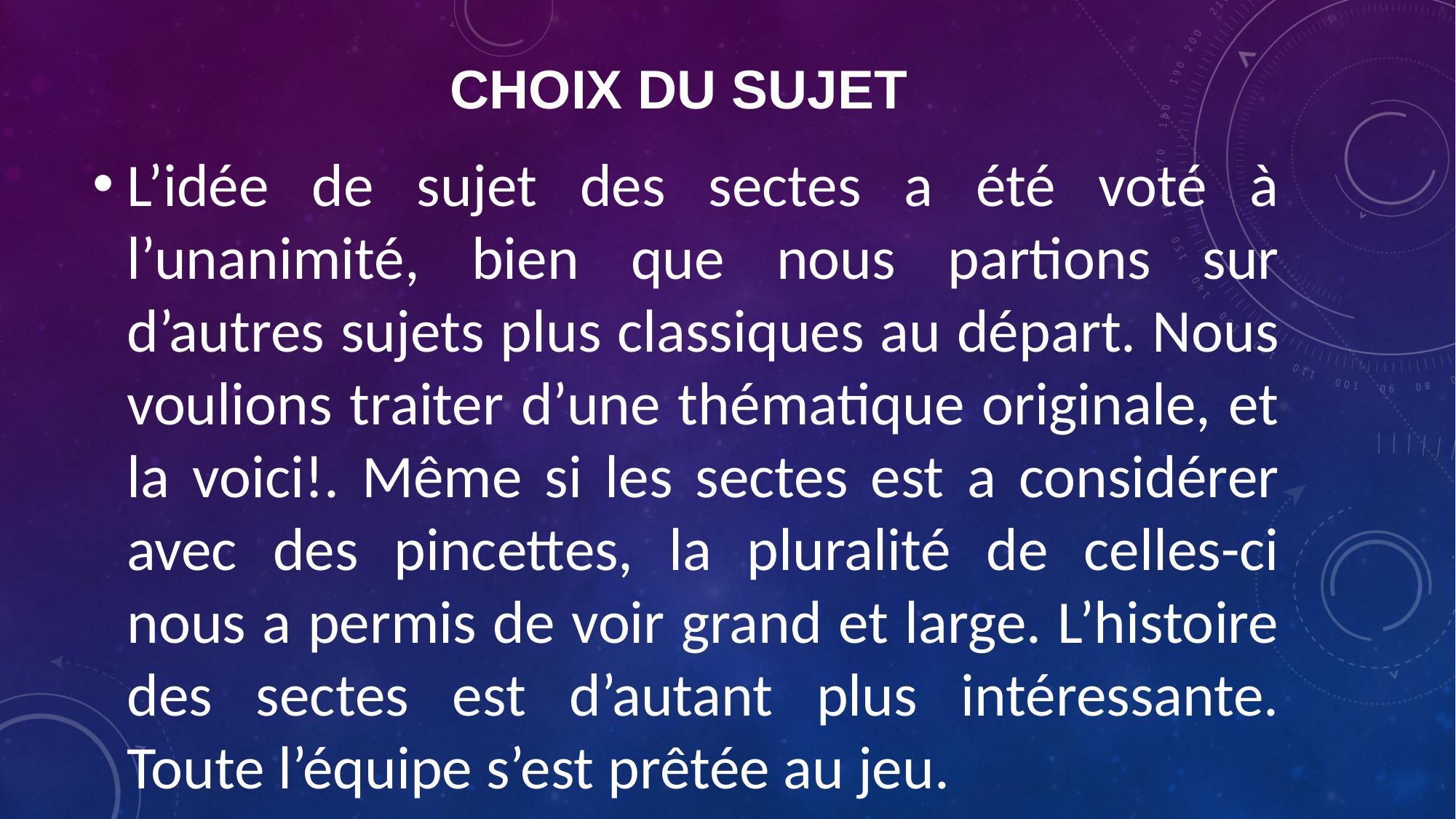

# CHOIX DU SUJET
L’idée de sujet des sectes a été voté à l’unanimité, bien que nous partions sur d’autres sujets plus classiques au départ. Nous voulions traiter d’une thématique originale, et la voici!. Même si les sectes est a considérer avec des pincettes, la pluralité de celles-ci nous a permis de voir grand et large. L’histoire des sectes est d’autant plus intéressante. Toute l’équipe s’est prêtée au jeu.